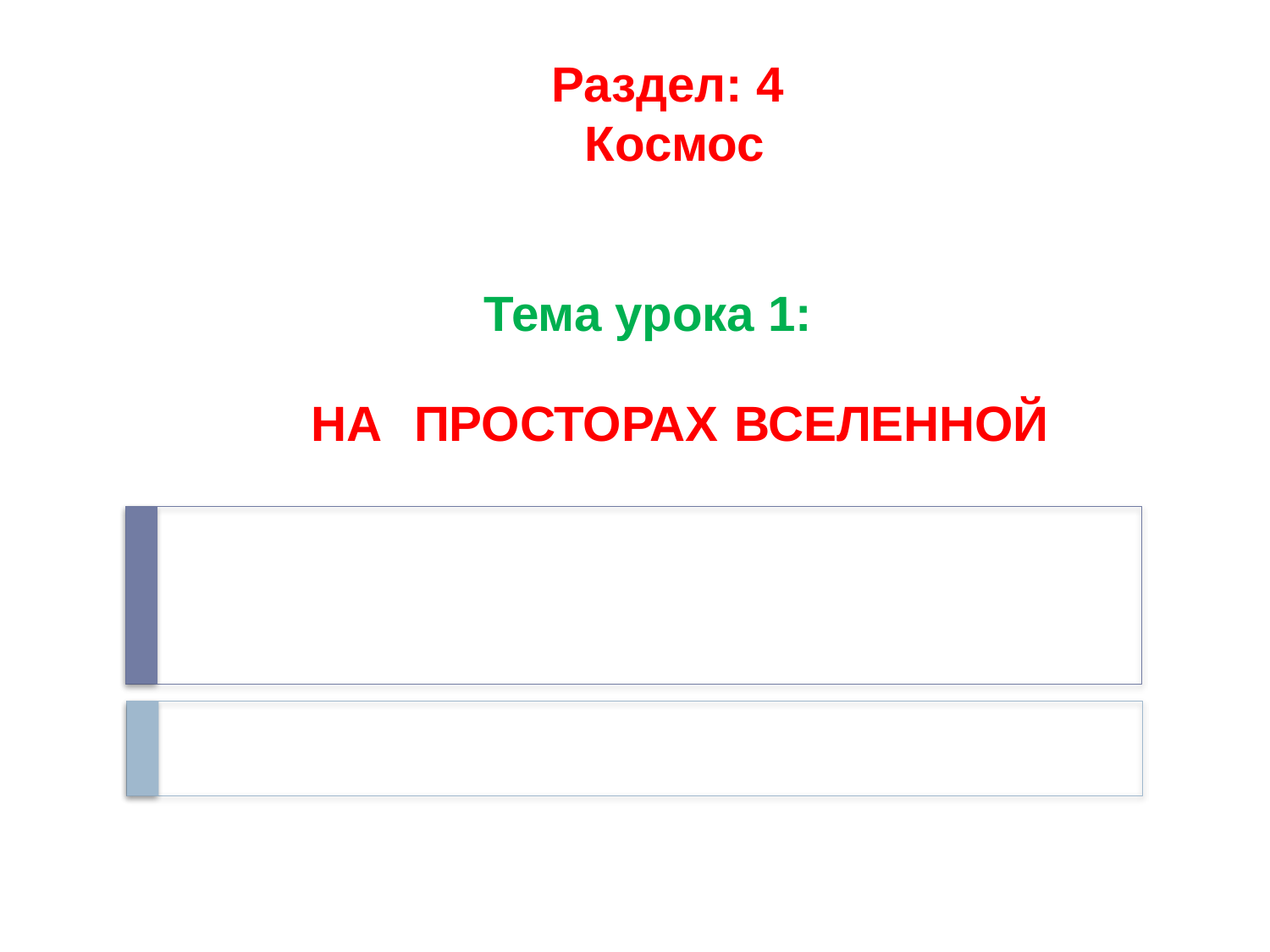

# Раздел: 4 Космос
Тема урока 1:

НА  ПРОСТОРАХ ВСЕЛЕННОЙ